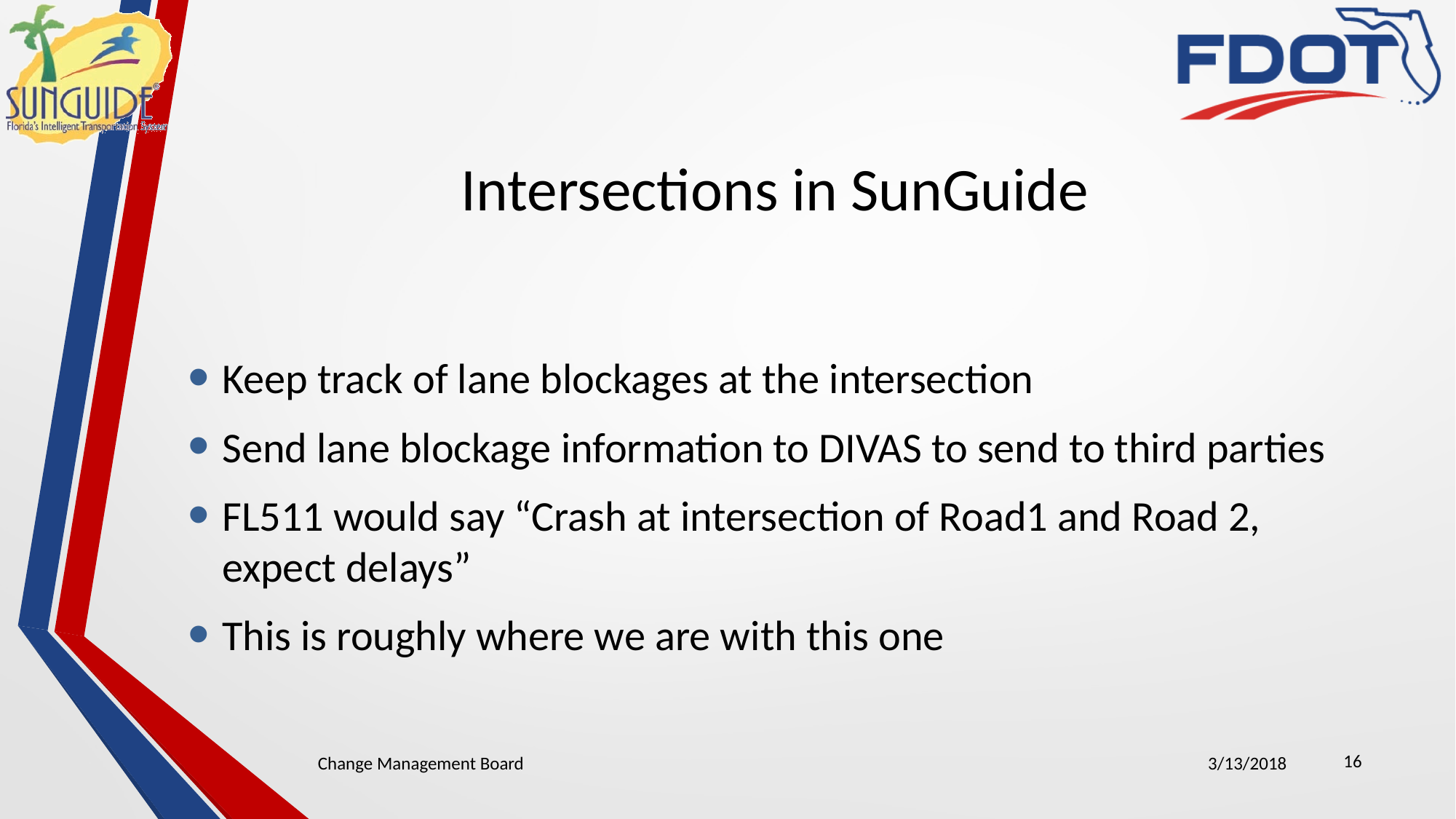

# Intersections in SunGuide
Keep track of lane blockages at the intersection
Send lane blockage information to DIVAS to send to third parties
FL511 would say “Crash at intersection of Road1 and Road 2, expect delays”
This is roughly where we are with this one
16
Change Management Board
3/13/2018